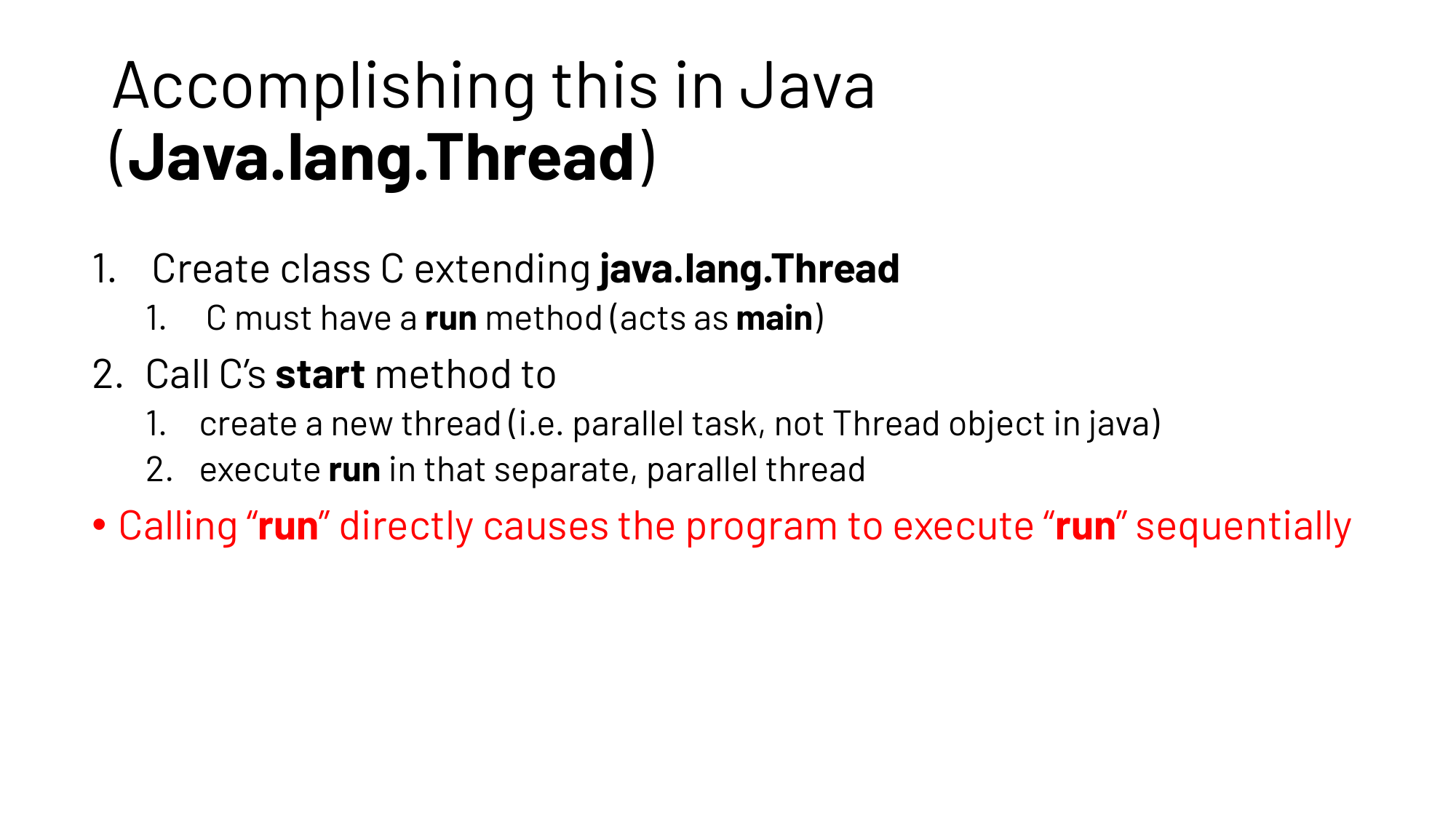

# Accomplishing this in Java (Java.lang.Thread)
Create class C extending java.lang.Thread
C must have a run method (acts as main)
Call C’s start method to
create a new thread (i.e. parallel task, not Thread object in java)
execute run in that separate, parallel thread
Calling “run” directly causes the program to execute “run” sequentially